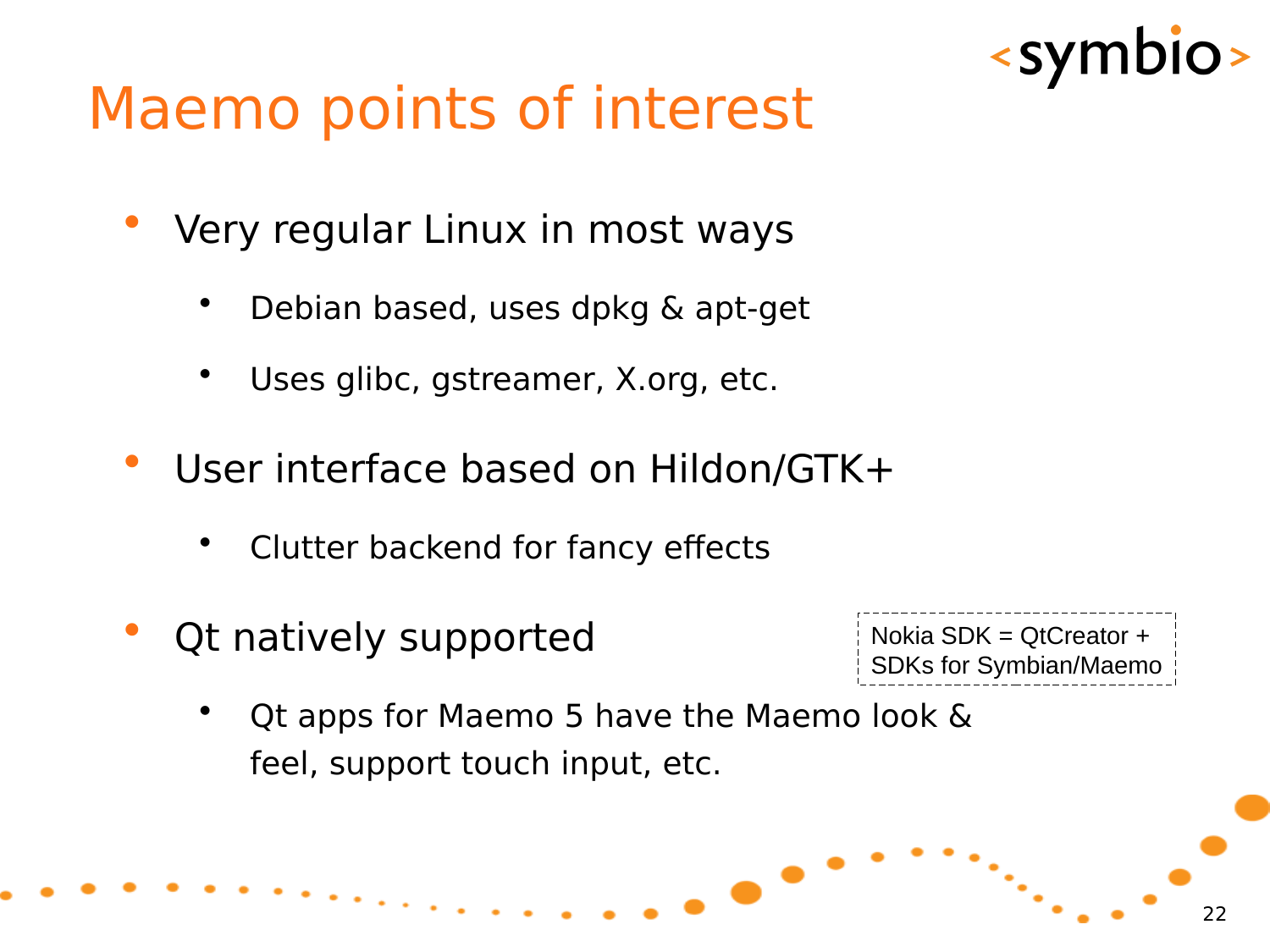

# Maemo points of interest
Very regular Linux in most ways
Debian based, uses dpkg & apt-get
Uses glibc, gstreamer, X.org, etc.
User interface based on Hildon/GTK+
Clutter backend for fancy effects
Qt natively supported
Qt apps for Maemo 5 have the Maemo look & feel, support touch input, etc.
Nokia SDK = QtCreator +
SDKs for Symbian/Maemo
22